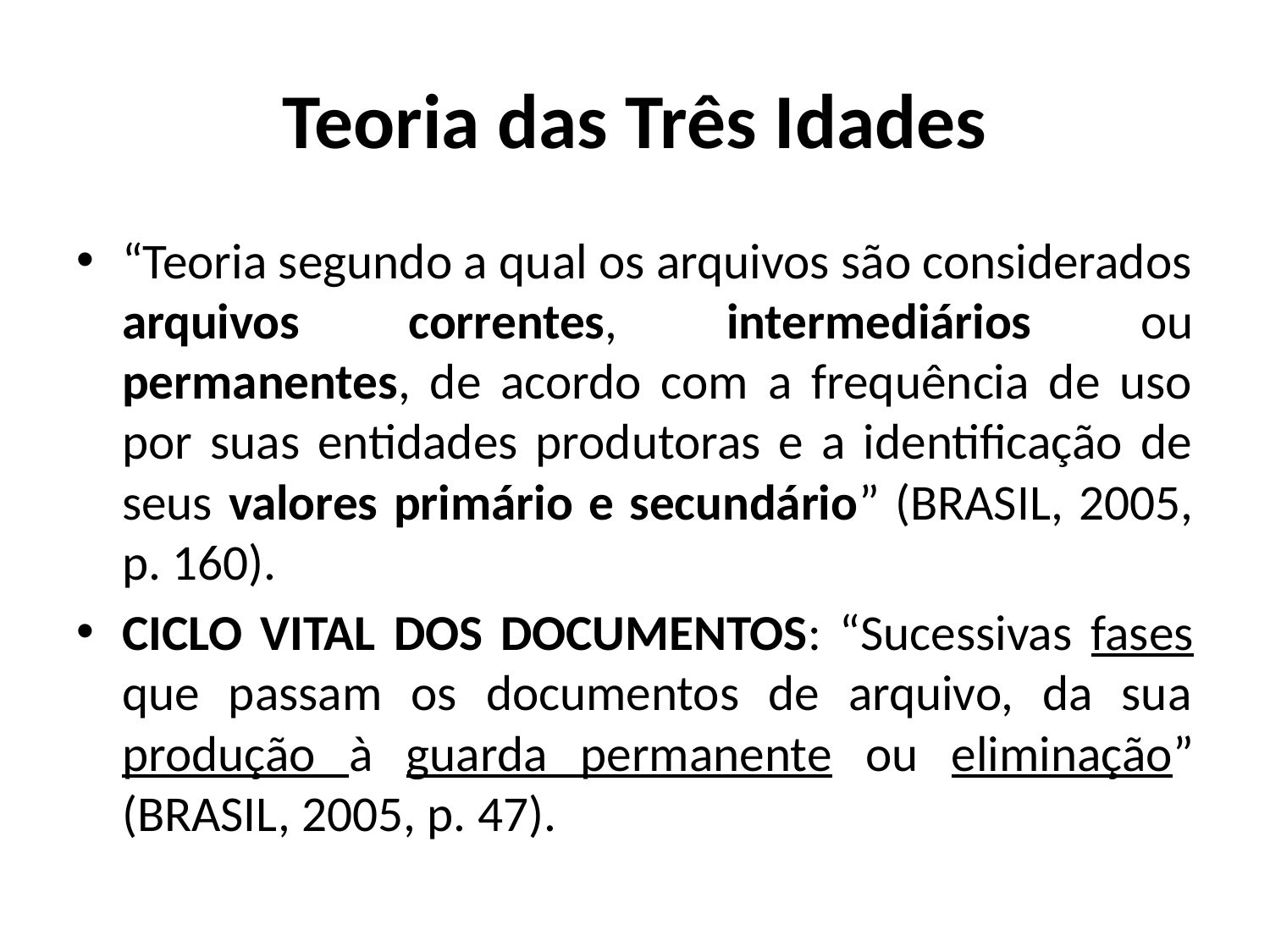

# Teoria das Três Idades
“Teoria segundo a qual os arquivos são considerados arquivos correntes, intermediários ou permanentes, de acordo com a frequência de uso por suas entidades produtoras e a identificação de seus valores primário e secundário” (BRASIL, 2005, p. 160).
CICLO VITAL DOS DOCUMENTOS: “Sucessivas fases que passam os documentos de arquivo, da sua produção à guarda permanente ou eliminação” (BRASIL, 2005, p. 47).